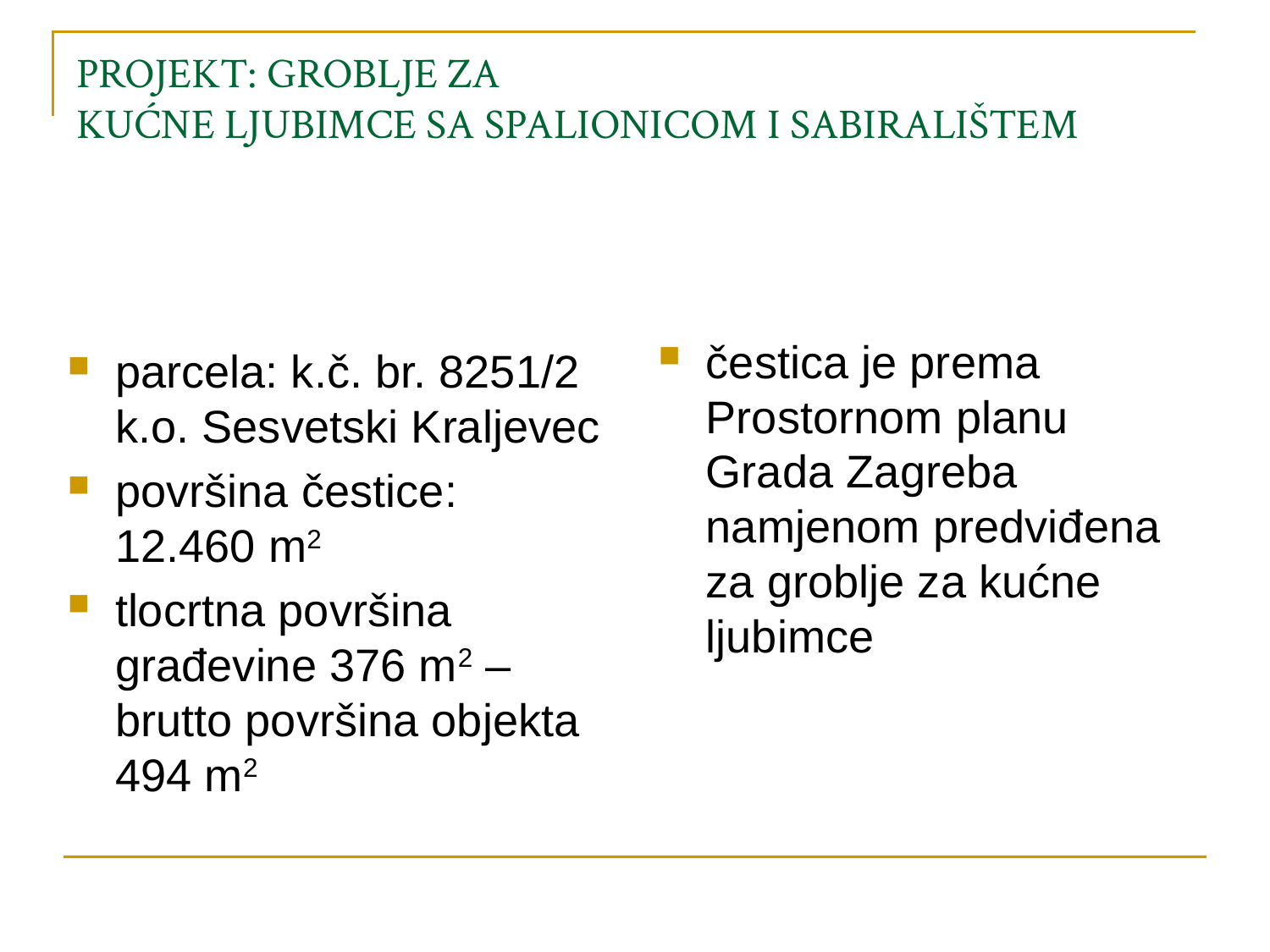

# PROJEKT: GROBLJE ZA KUĆNE LJUBIMCE SA SPALIONICOM I SABIRALIŠTEM
čestica je prema Prostornom planu Grada Zagreba namjenom predviđena za groblje za kućne ljubimce
parcela: k.č. br. 8251/2 k.o. Sesvetski Kraljevec
površina čestice: 12.460 m2
tlocrtna površina građevine 376 m2 – brutto površina objekta 494 m2